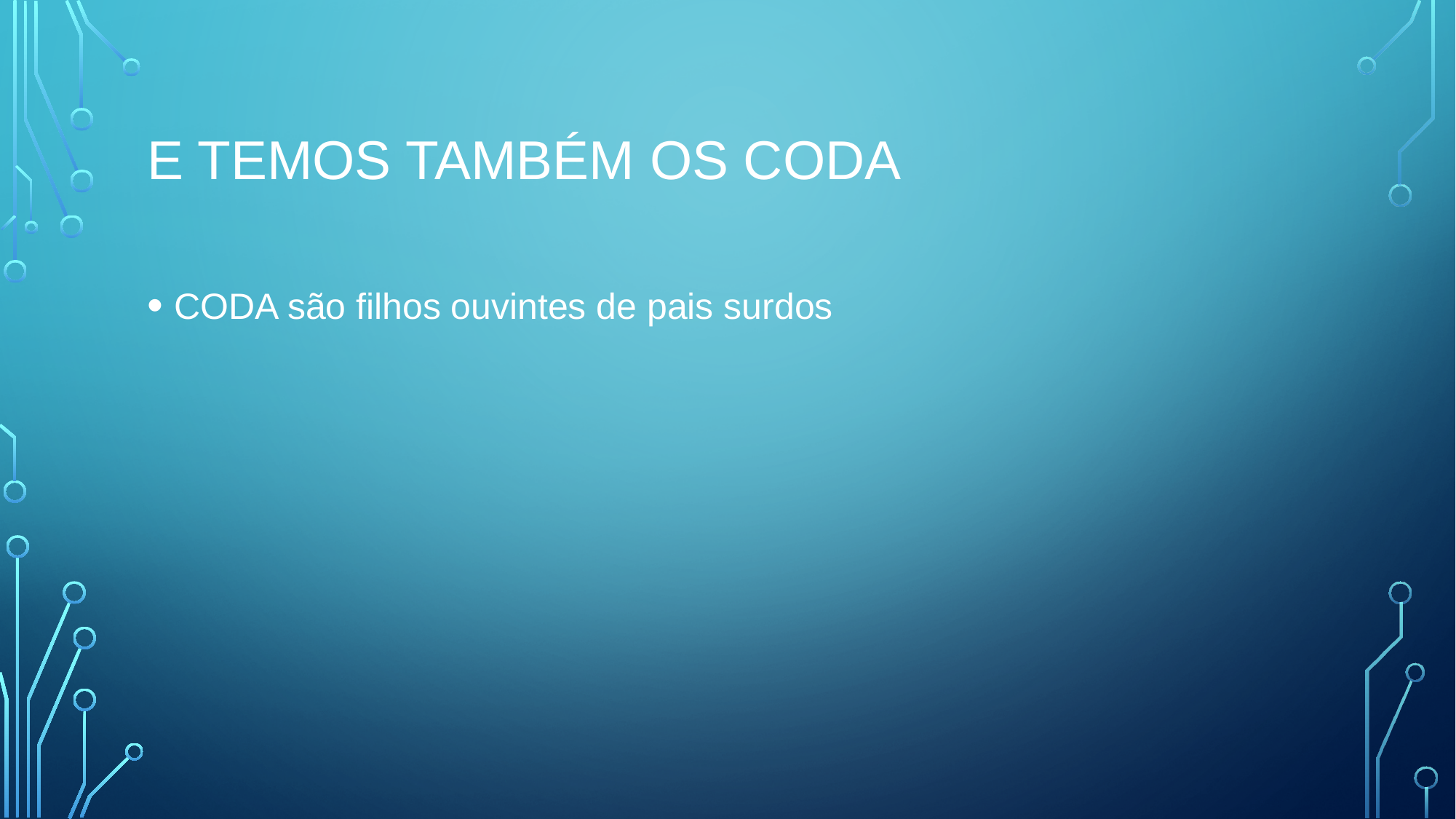

# E temos também os CODA
CODA são filhos ouvintes de pais surdos